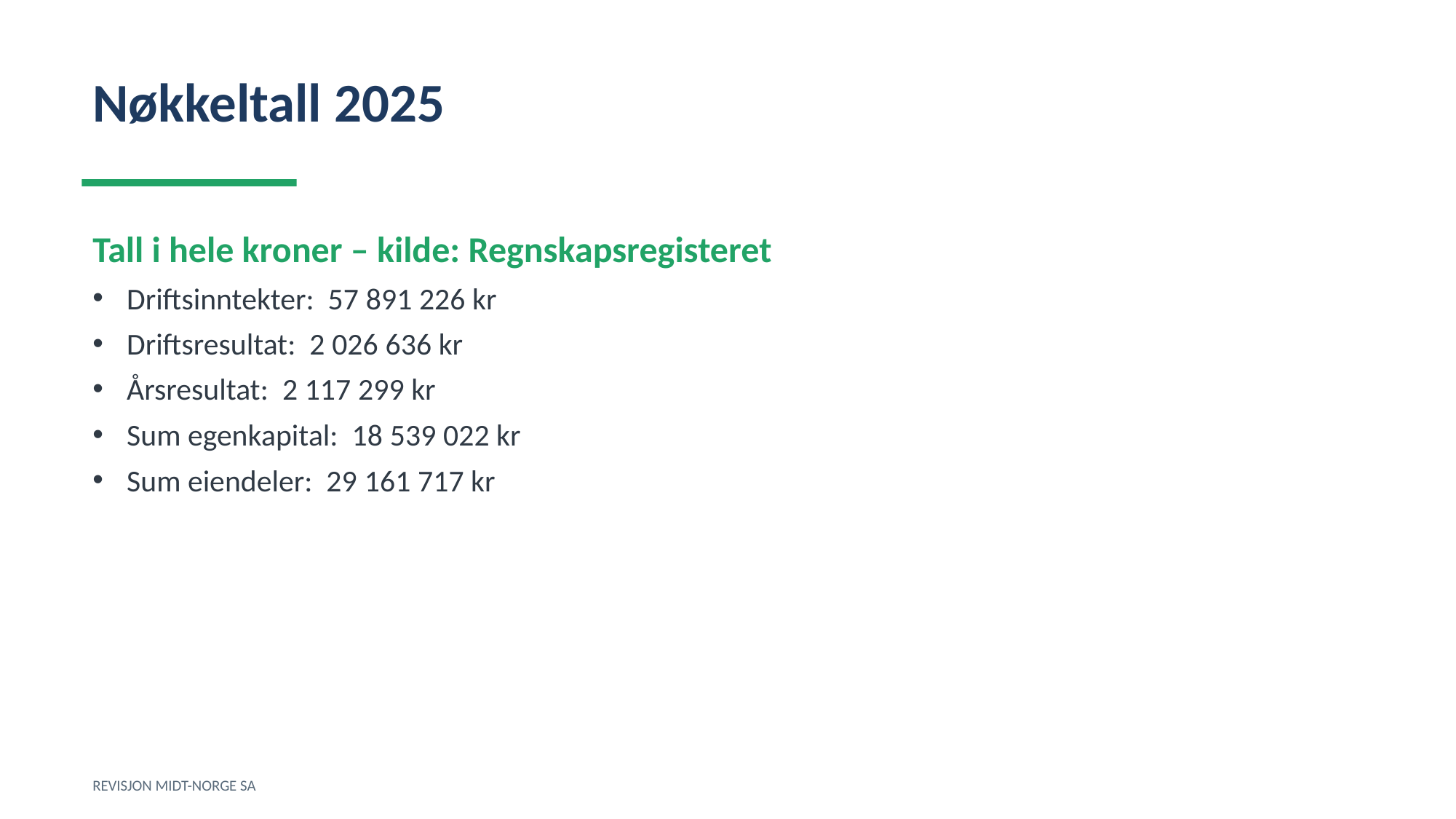

Nøkkeltall 2025

Tall i hele kroner – kilde: Regnskapsregisteret
Driftsinntekter:  57 891 226 kr
Driftsresultat:  2 026 636 kr
Årsresultat:  2 117 299 kr
Sum egenkapital:  18 539 022 kr
Sum eiendeler:  29 161 717 kr
REVISJON MIDT-NORGE SA